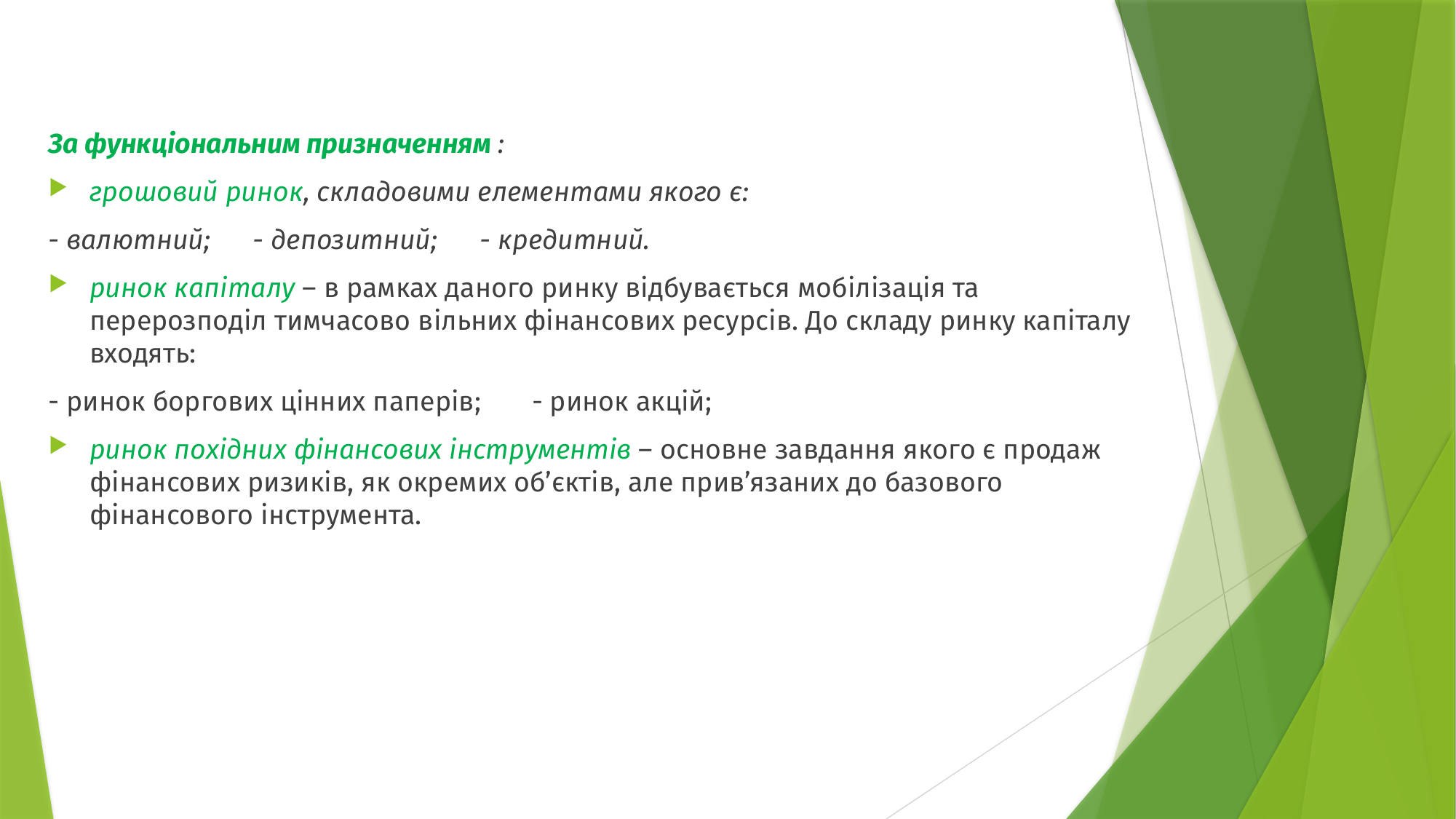

За функціональним призначенням :
грошовий ринок, складовими елементами якого є:
- валютний;      - депозитний;      - кредитний.
ринок капіталу – в рамках даного ринку відбувається мобілізація та перерозподіл тимчасово вільних фінансових ресурсів. До складу ринку капіталу входять:
- ринок боргових цінних паперів;       - ринок акцій;
ринок похідних фінансових інструментів – основне завдання якого є продаж фінансових ризиків, як окремих об’єктів, але прив’язаних до базового фінансового інструмента.